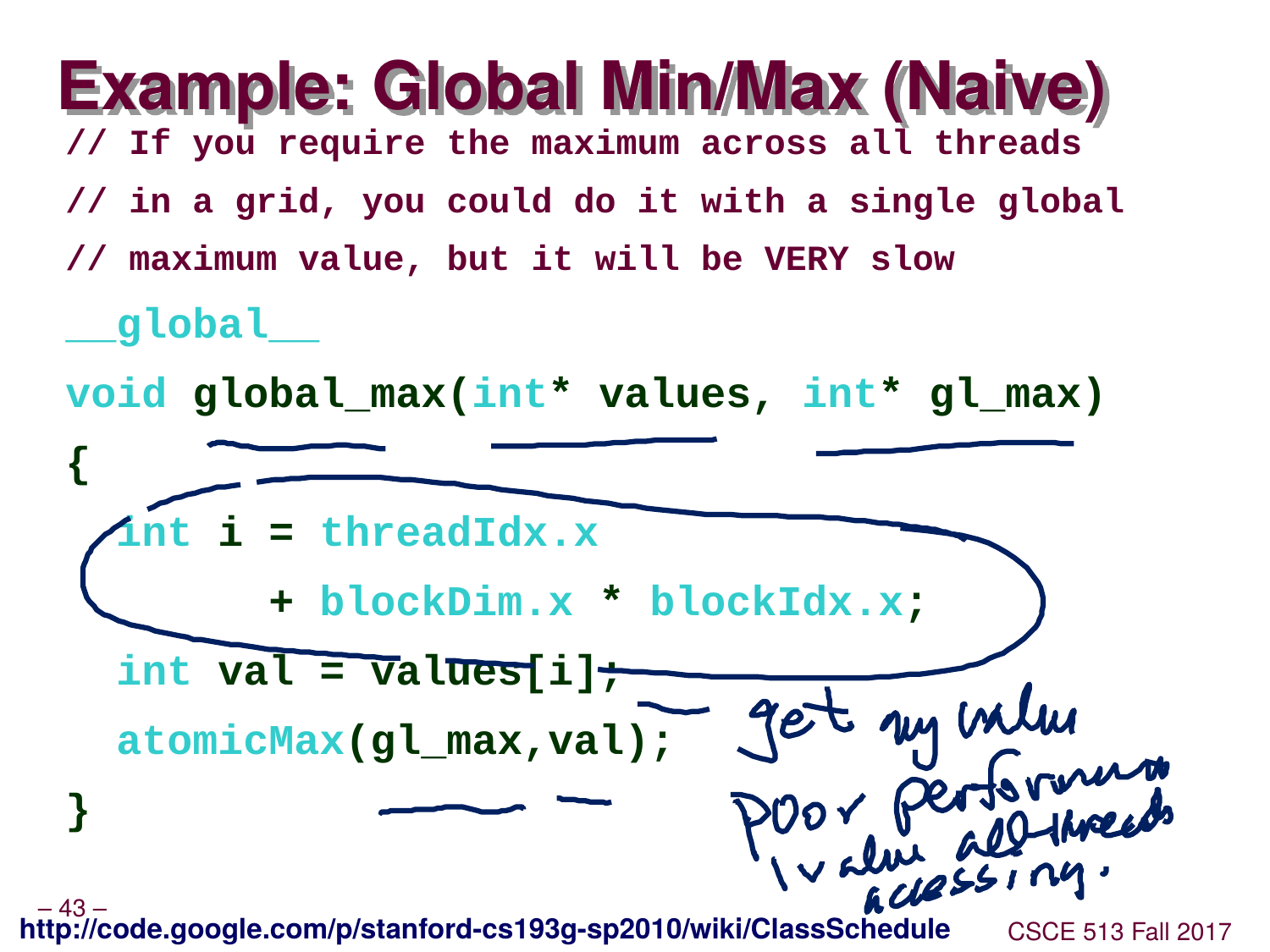

# Example: Global Min/Max (Naive)
// If you require the maximum across all threads
// in a grid, you could do it with a single global
// maximum value, but it will be VERY slow
__global__
void global_max(int* values, int* gl_max)
{
  int i = threadIdx.x
        + blockDim.x * blockIdx.x;
  int val = values[i];
  atomicMax(gl_max,val);
}

http://code.google.com/p/stanford-cs193g-sp2010/wiki/ClassSchedule